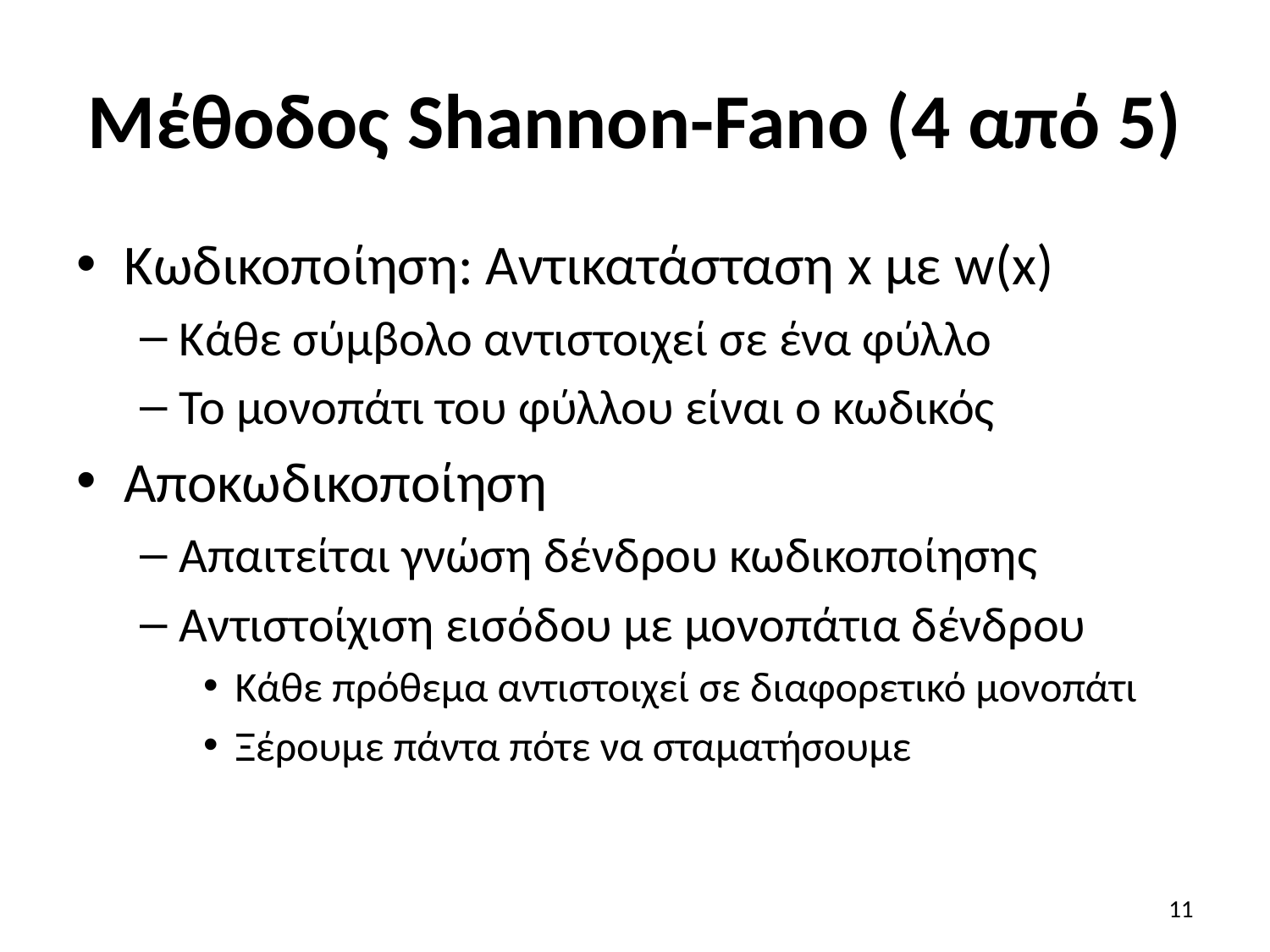

# Μέθοδος Shannon-Fano (4 από 5)
Κωδικοποίηση: Αντικατάσταση x με w(x)
Κάθε σύμβολο αντιστοιχεί σε ένα φύλλο
Το μονοπάτι του φύλλου είναι ο κωδικός
Αποκωδικοποίηση
Απαιτείται γνώση δένδρου κωδικοποίησης
Αντιστοίχιση εισόδου με μονοπάτια δένδρου
Κάθε πρόθεμα αντιστοιχεί σε διαφορετικό μονοπάτι
Ξέρουμε πάντα πότε να σταματήσουμε
11